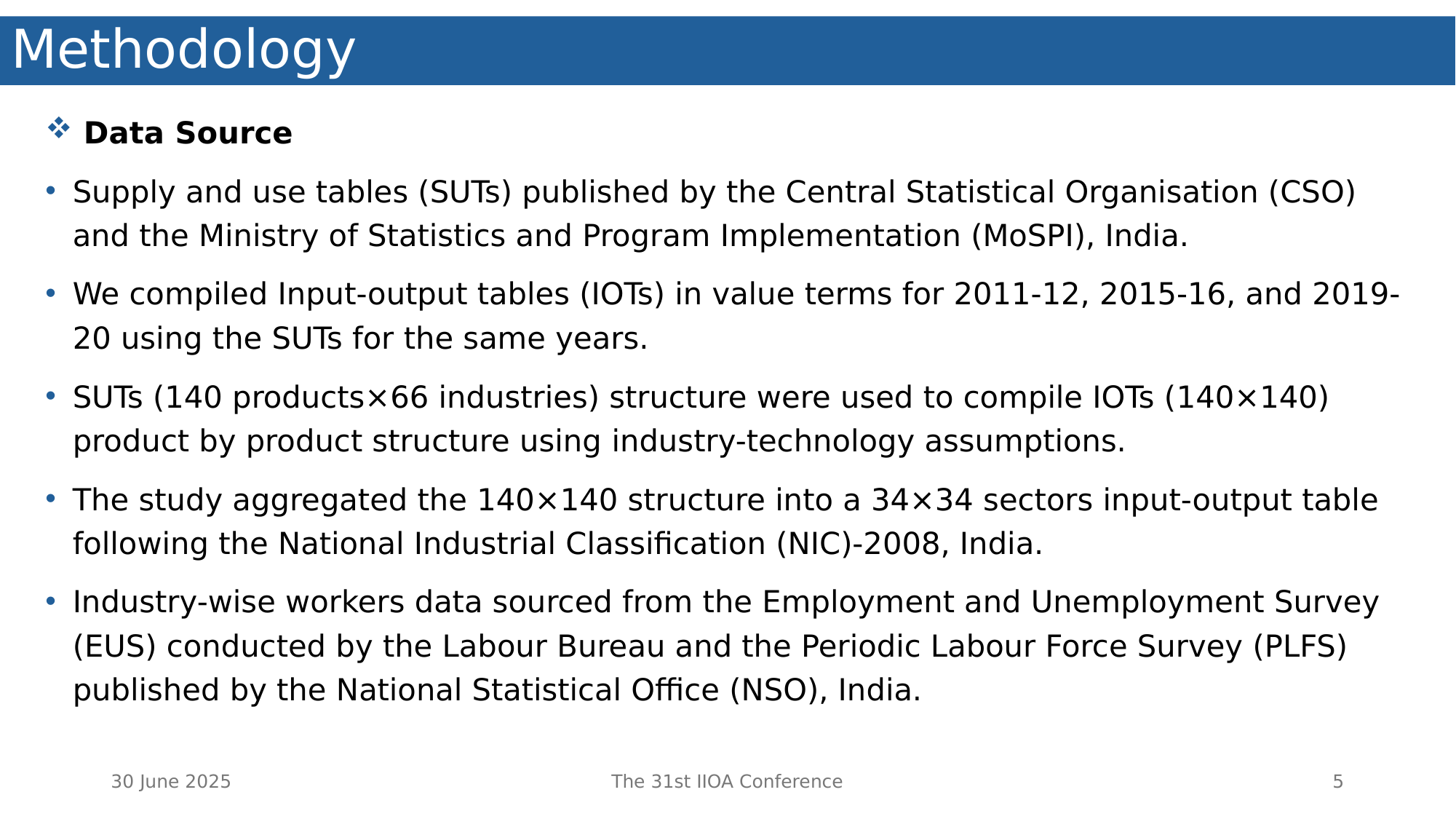

# Methodology
 Data Source
Supply and use tables (SUTs) published by the Central Statistical Organisation (CSO) and the Ministry of Statistics and Program Implementation (MoSPI), India.
We compiled Input-output tables (IOTs) in value terms for 2011-12, 2015-16, and 2019-20 using the SUTs for the same years.
SUTs (140 products×66 industries) structure were used to compile IOTs (140×140) product by product structure using industry-technology assumptions.
The study aggregated the 140×140 structure into a 34×34 sectors input-output table following the National Industrial Classification (NIC)-2008, India.
Industry-wise workers data sourced from the Employment and Unemployment Survey (EUS) conducted by the Labour Bureau and the Periodic Labour Force Survey (PLFS) published by the National Statistical Office (NSO), India.

30 June 2025
The 31st IIOA Conference
5